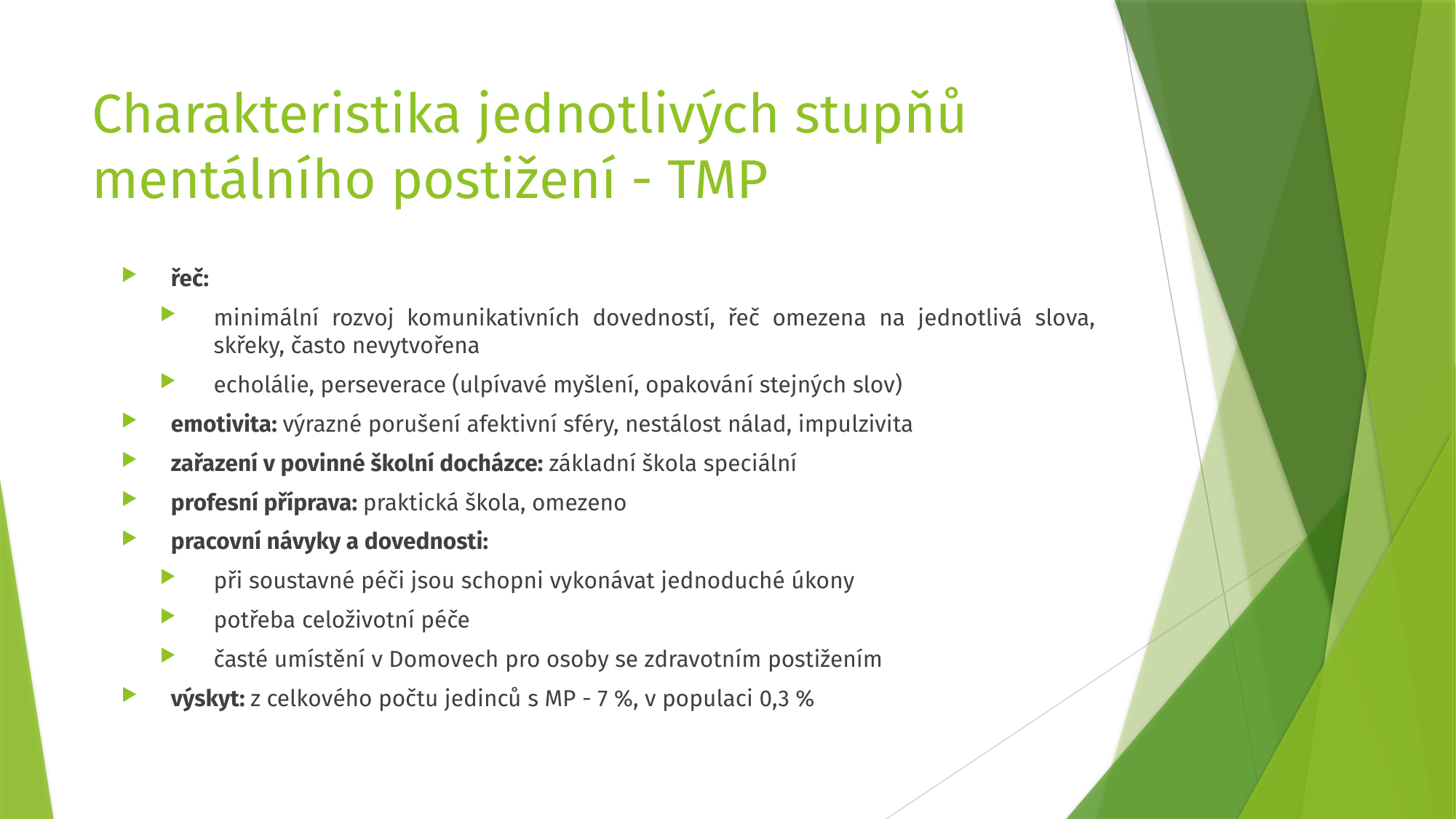

# Charakteristika jednotlivých stupňů mentálního postižení - TMP
řeč:
minimální rozvoj komunikativních dovedností, řeč omezena na jednotlivá slova, skřeky, často nevytvořena
echolálie, perseverace (ulpívavé myšlení, opakování stejných slov)
emotivita: výrazné porušení afektivní sféry, nestálost nálad, impulzivita
zařazení v povinné školní docházce: základní škola speciální
profesní příprava: praktická škola, omezeno
pracovní návyky a dovednosti:
při soustavné péči jsou schopni vykonávat jednoduché úkony
potřeba celoživotní péče
časté umístění v Domovech pro osoby se zdravotním postižením
výskyt: z celkového počtu jedinců s MP - 7 %, v populaci 0,3 %